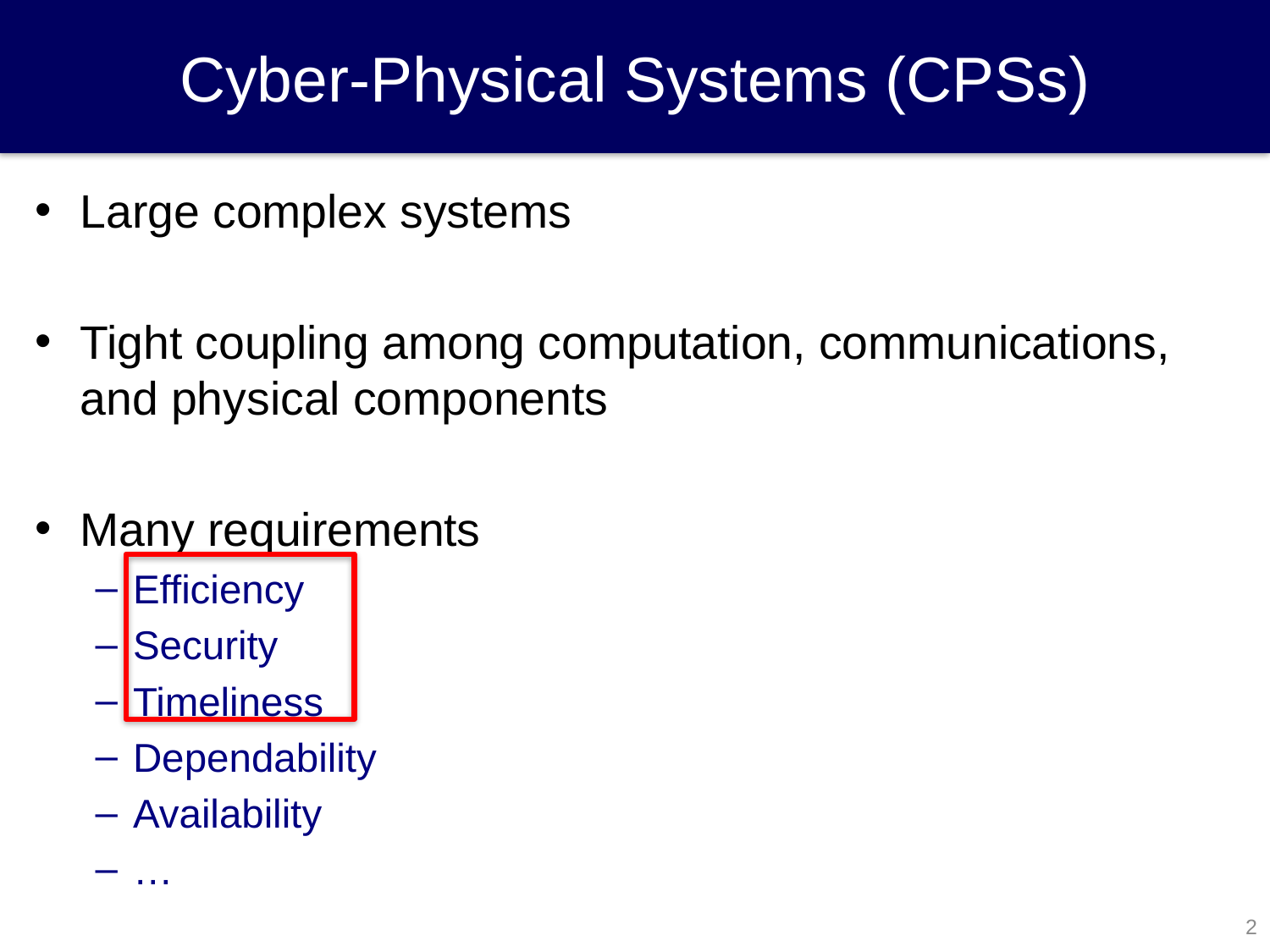

# Cyber-Physical Systems (CPSs)
Large complex systems

Tight coupling among computation, communications, and physical components

Many requirements
Efficiency
Security
Timeliness
Dependability
Availability
…

2